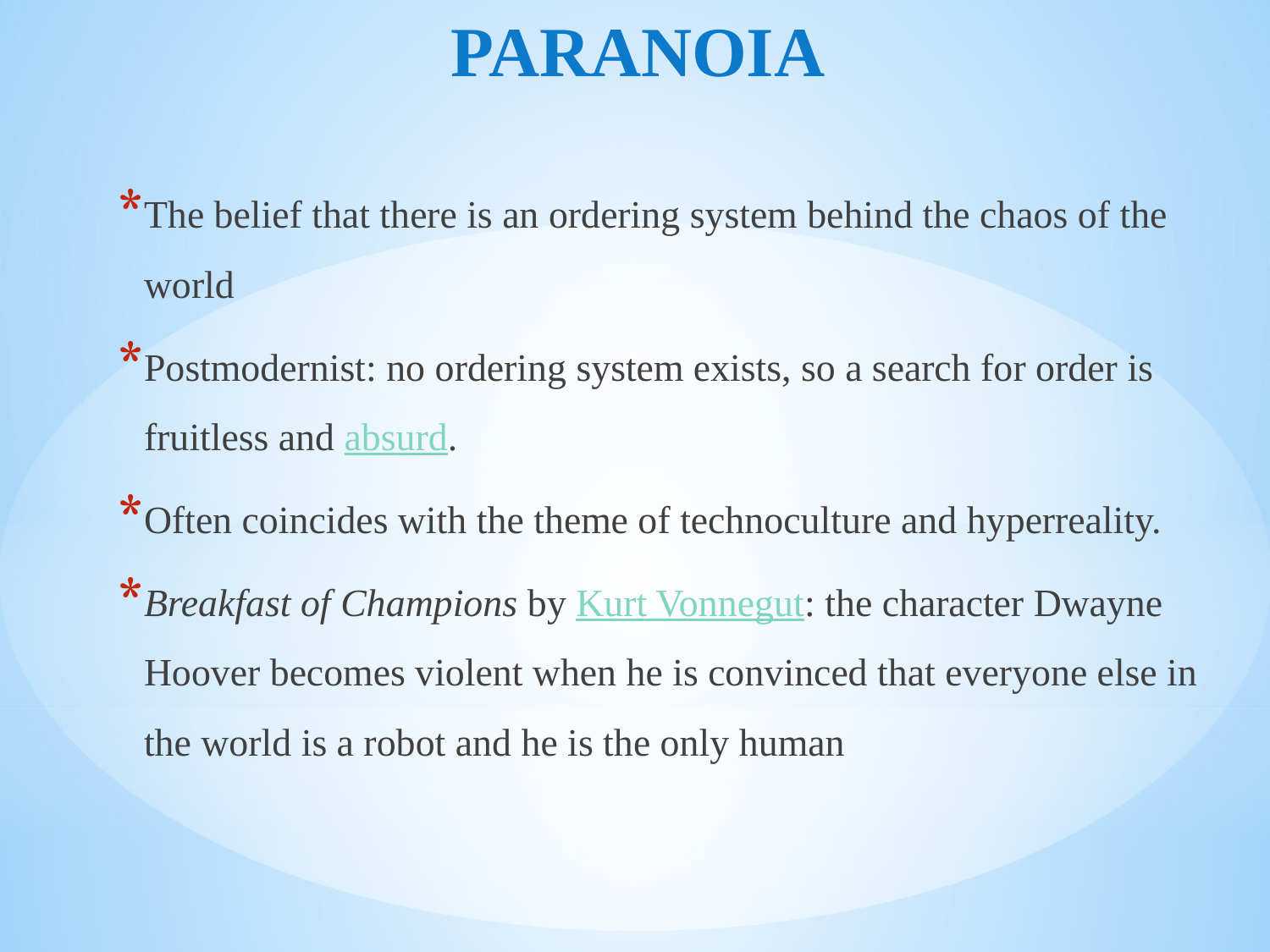

# PARANOIA

The belief that there is an ordering system behind the chaos of the world
Postmodernist: no ordering system exists, so a search for order is fruitless and absurd.
Often coincides with the theme of technoculture and hyperreality.
Breakfast of Champions by Kurt Vonnegut: the character Dwayne Hoover becomes violent when he is convinced that everyone else in the world is a robot and he is the only human